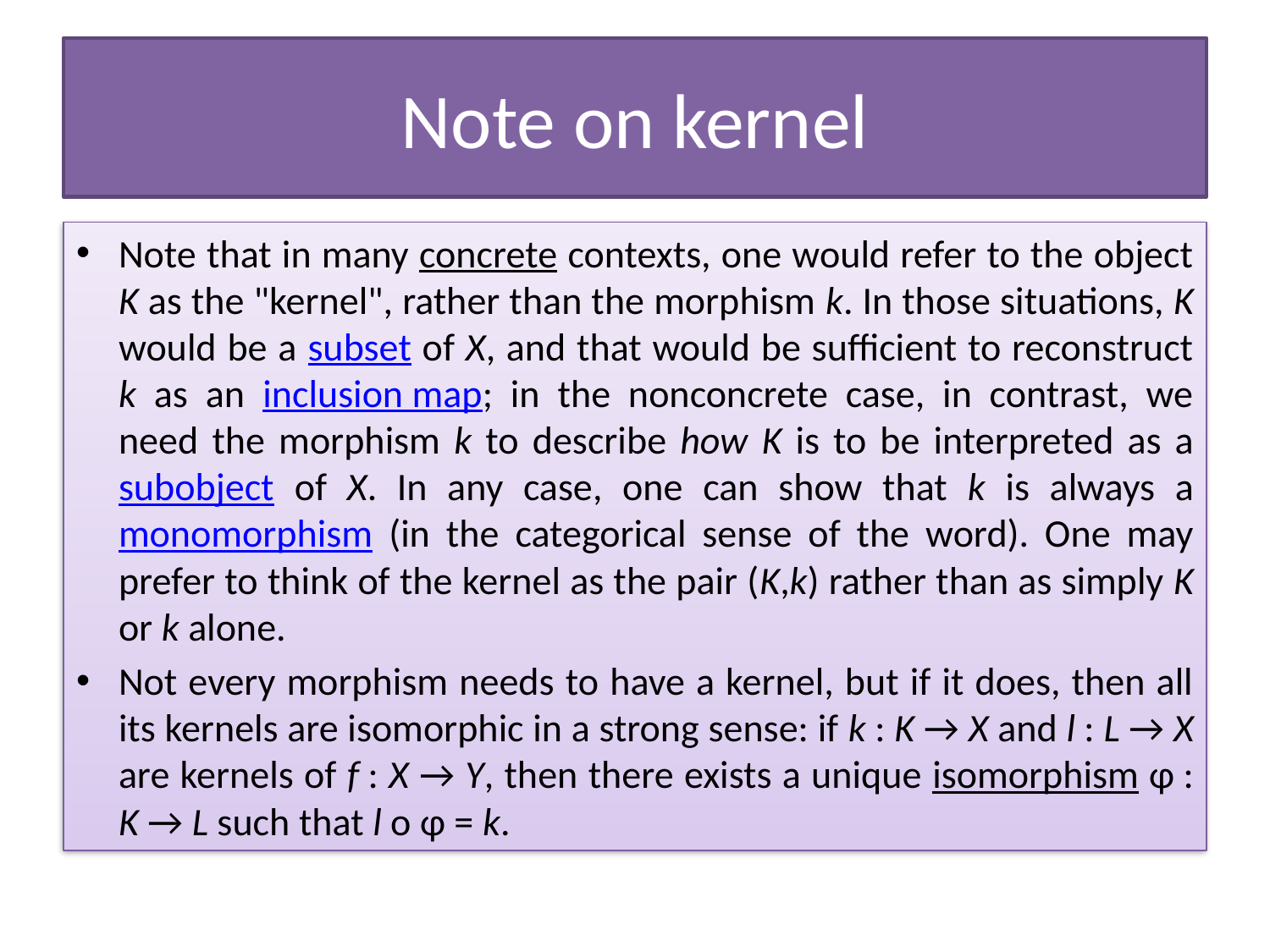

# Note on kernel
Note that in many concrete contexts, one would refer to the object K as the "kernel", rather than the morphism k. In those situations, K would be a subset of X, and that would be sufficient to reconstruct k as an inclusion map; in the nonconcrete case, in contrast, we need the morphism k to describe how K is to be interpreted as a subobject of X. In any case, one can show that k is always a monomorphism (in the categorical sense of the word). One may prefer to think of the kernel as the pair (K,k) rather than as simply K or k alone.
Not every morphism needs to have a kernel, but if it does, then all its kernels are isomorphic in a strong sense: if k : K → X and l : L → X are kernels of f : X → Y, then there exists a unique isomorphism φ : K → L such that l o φ = k.